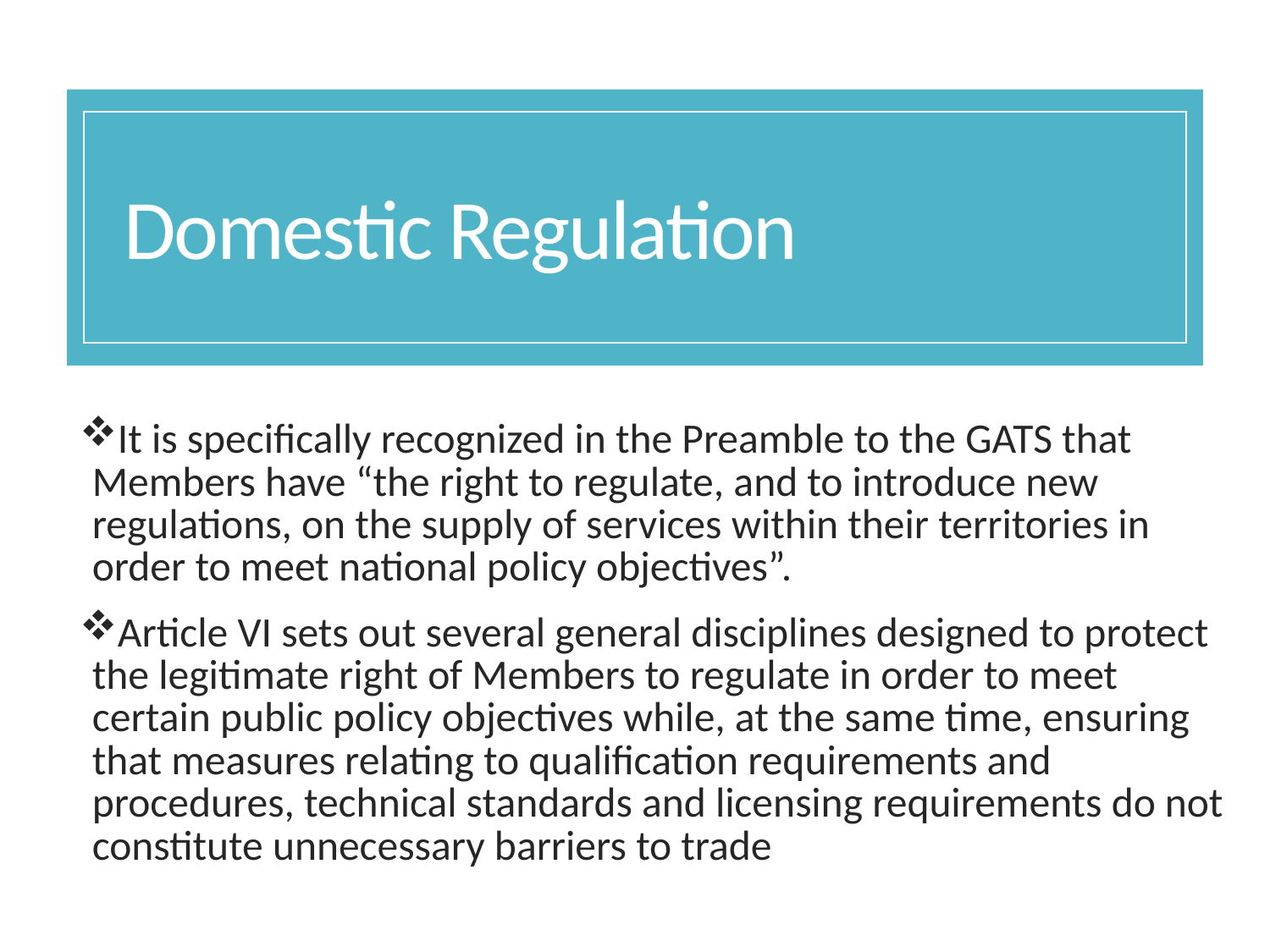

# Domestic Regulation
It is specifically recognized in the Preamble to the GATS that Members have “the right to regulate, and to introduce new regulations, on the supply of services within their territories in order to meet national policy objectives”.
Article VI sets out several general disciplines designed to protect the legitimate right of Members to regulate in order to meet certain public policy objectives while, at the same time, ensuring that measures relating to qualification requirements and procedures, technical standards and licensing requirements do not constitute unnecessary barriers to trade